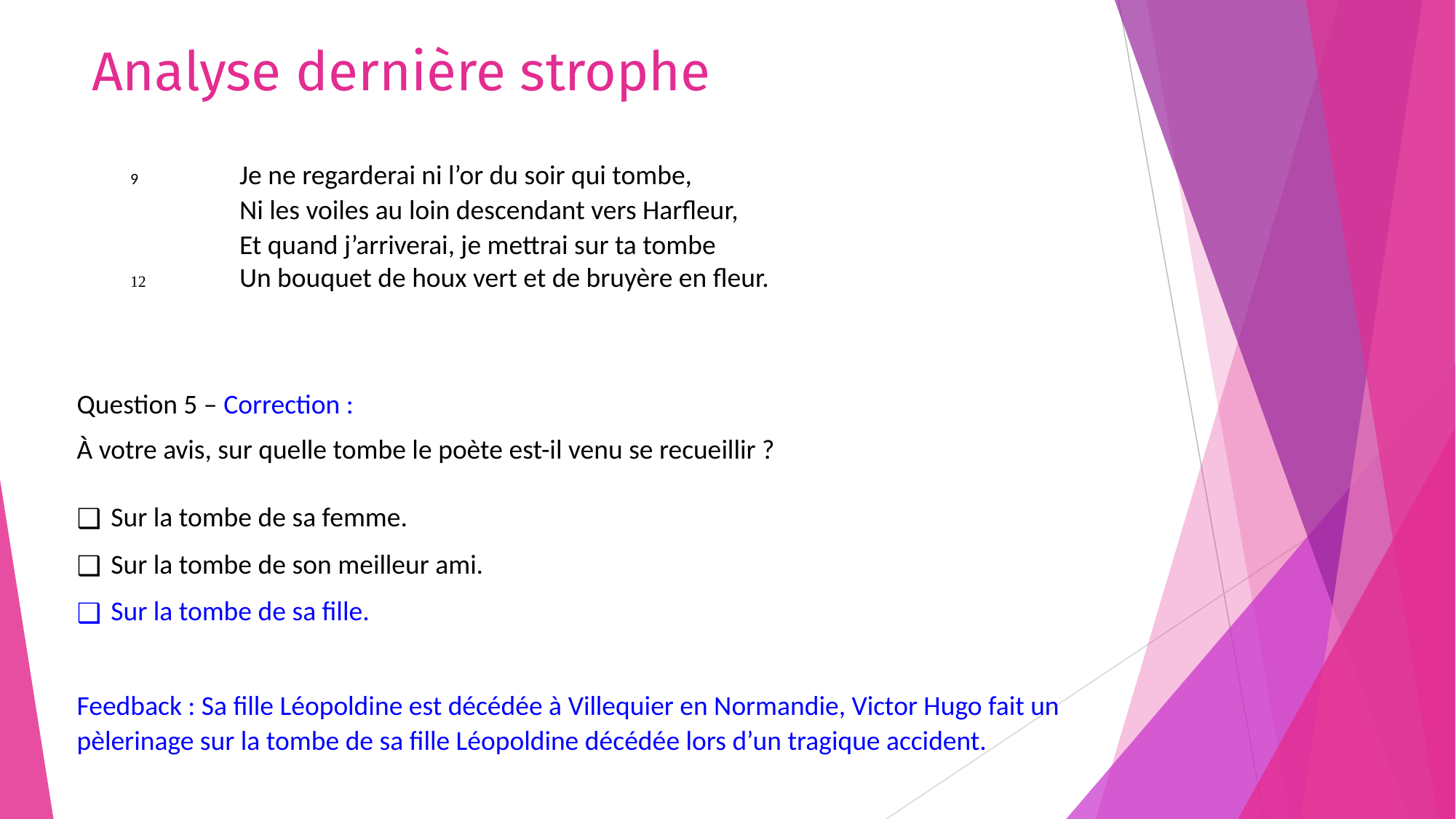

# Analyse dernière strophe
9	Je ne regarderai ni l’or du soir qui tombe,
	Ni les voiles au loin descendant vers Harfleur,
	Et quand j’arriverai, je mettrai sur ta tombe
12	Un bouquet de houx vert et de bruyère en fleur.
Question 5 – Correction :
À votre avis, sur quelle tombe le poète est-il venu se recueillir ?

Sur la tombe de sa femme.
Sur la tombe de son meilleur ami.
Sur la tombe de sa fille.

Feedback : Sa fille Léopoldine est décédée à Villequier en Normandie, Victor Hugo fait un pèlerinage sur la tombe de sa fille Léopoldine décédée lors d’un tragique accident.